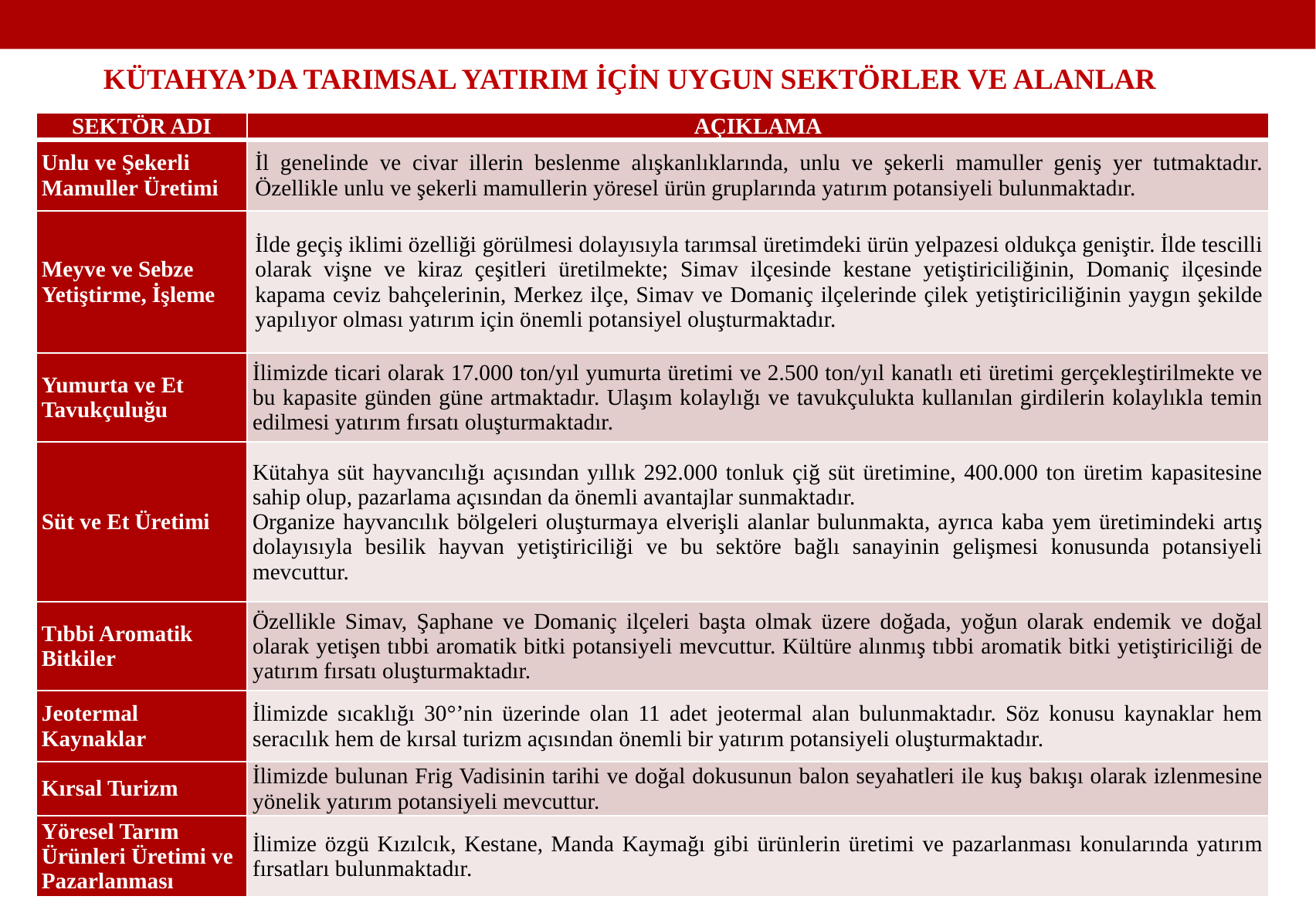

KÜTAHYA’DA TARIMSAL YATIRIM İÇİN UYGUN SEKTÖRLER VE ALANLAR
| SEKTÖR ADI | AÇIKLAMA |
| --- | --- |
| Unlu ve Şekerli Mamuller Üretimi | İl genelinde ve civar illerin beslenme alışkanlıklarında, unlu ve şekerli mamuller geniş yer tutmaktadır. Özellikle unlu ve şekerli mamullerin yöresel ürün gruplarında yatırım potansiyeli bulunmaktadır. |
| Meyve ve Sebze Yetiştirme, İşleme | İlde geçiş iklimi özelliği görülmesi dolayısıyla tarımsal üretimdeki ürün yelpazesi oldukça geniştir. İlde tescilli olarak vişne ve kiraz çeşitleri üretilmekte; Simav ilçesinde kestane yetiştiriciliğinin, Domaniç ilçesinde kapama ceviz bahçelerinin, Merkez ilçe, Simav ve Domaniç ilçelerinde çilek yetiştiriciliğinin yaygın şekilde yapılıyor olması yatırım için önemli potansiyel oluşturmaktadır. |
| Yumurta ve Et Tavukçuluğu | İlimizde ticari olarak 17.000 ton/yıl yumurta üretimi ve 2.500 ton/yıl kanatlı eti üretimi gerçekleştirilmekte ve bu kapasite günden güne artmaktadır. Ulaşım kolaylığı ve tavukçulukta kullanılan girdilerin kolaylıkla temin edilmesi yatırım fırsatı oluşturmaktadır. |
| Süt ve Et Üretimi | Kütahya süt hayvancılığı açısından yıllık 292.000 tonluk çiğ süt üretimine, 400.000 ton üretim kapasitesine sahip olup, pazarlama açısından da önemli avantajlar sunmaktadır. Organize hayvancılık bölgeleri oluşturmaya elverişli alanlar bulunmakta, ayrıca kaba yem üretimindeki artış dolayısıyla besilik hayvan yetiştiriciliği ve bu sektöre bağlı sanayinin gelişmesi konusunda potansiyeli mevcuttur. |
| Tıbbi Aromatik Bitkiler | Özellikle Simav, Şaphane ve Domaniç ilçeleri başta olmak üzere doğada, yoğun olarak endemik ve doğal olarak yetişen tıbbi aromatik bitki potansiyeli mevcuttur. Kültüre alınmış tıbbi aromatik bitki yetiştiriciliği de yatırım fırsatı oluşturmaktadır. |
| Jeotermal Kaynaklar | İlimizde sıcaklığı 30°’nin üzerinde olan 11 adet jeotermal alan bulunmaktadır. Söz konusu kaynaklar hem seracılık hem de kırsal turizm açısından önemli bir yatırım potansiyeli oluşturmaktadır. |
| Kırsal Turizm | İlimizde bulunan Frig Vadisinin tarihi ve doğal dokusunun balon seyahatleri ile kuş bakışı olarak izlenmesine yönelik yatırım potansiyeli mevcuttur. |
| Yöresel Tarım Ürünleri Üretimi ve Pazarlanması | İlimize özgü Kızılcık, Kestane, Manda Kaymağı gibi ürünlerin üretimi ve pazarlanması konularında yatırım fırsatları bulunmaktadır. |